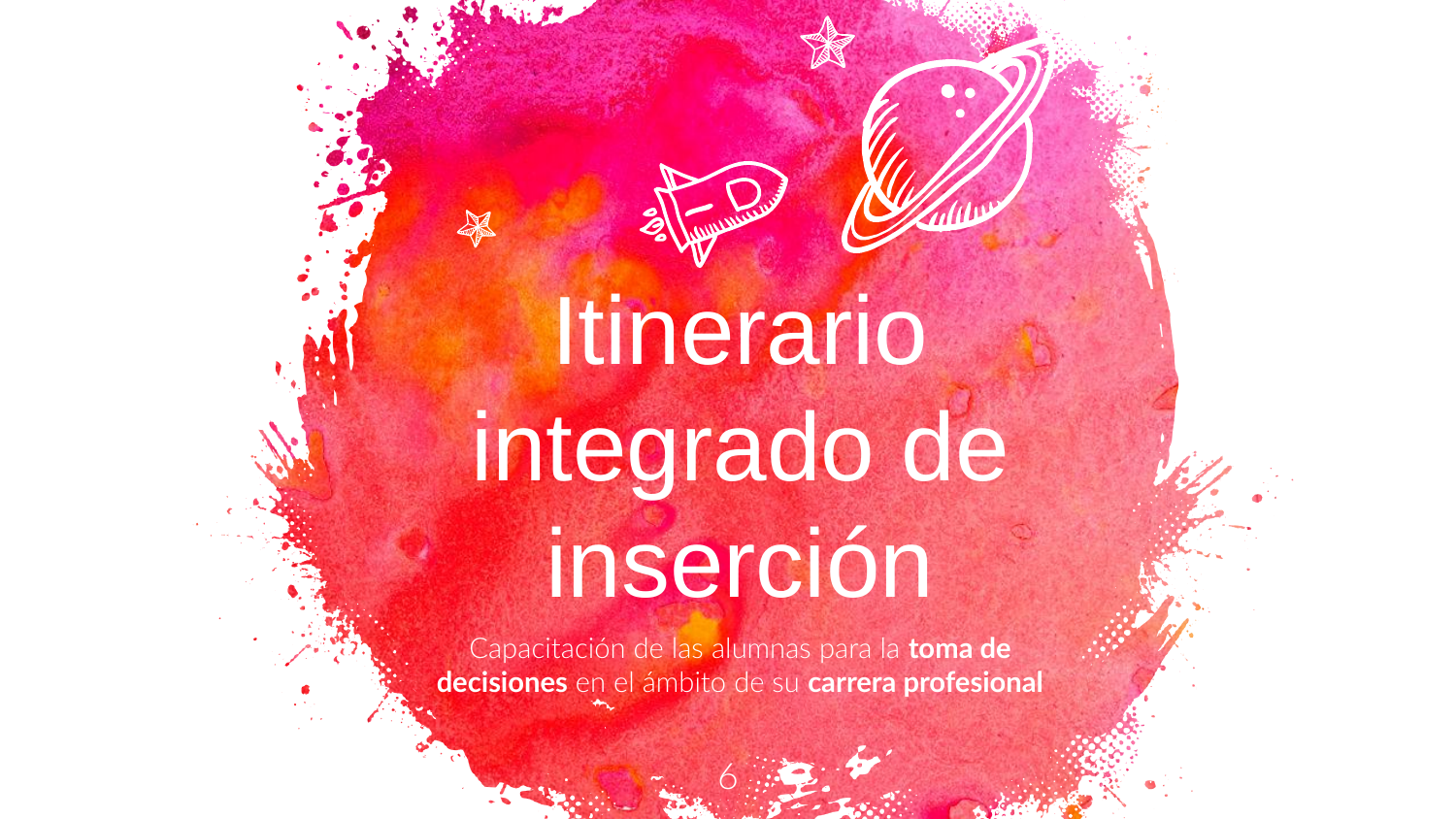

Itinerario integrado de inserción
Capacitación de las alumnas para la toma de decisiones en el ámbito de su carrera profesional
6